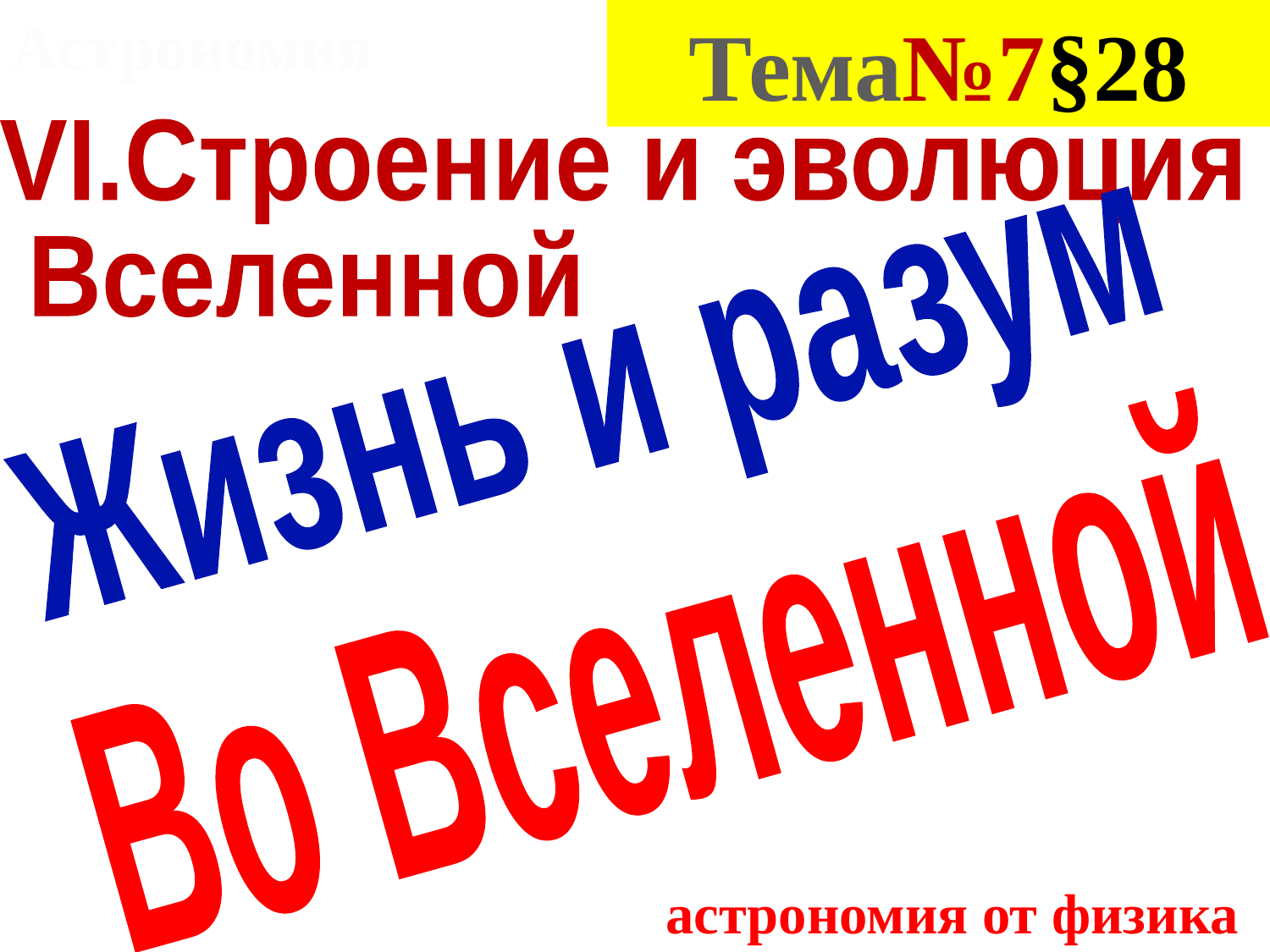

Астрономия
Тема№7§28
VI.Строение и эволюция
 Вселенной
Жизнь и разум
Во Вселенной
астрономия от физика